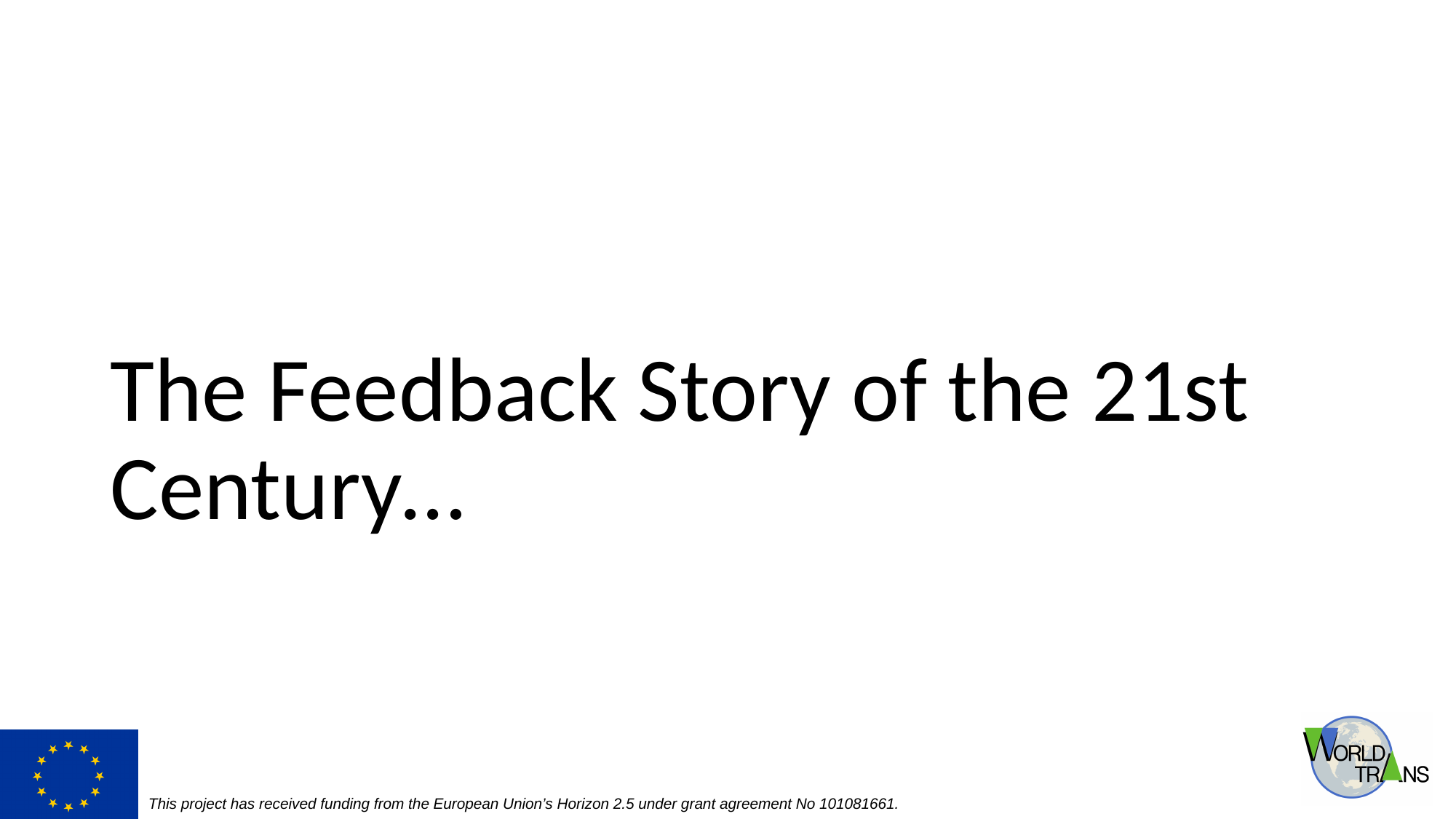

# The Feedback Story of the 21st Century…